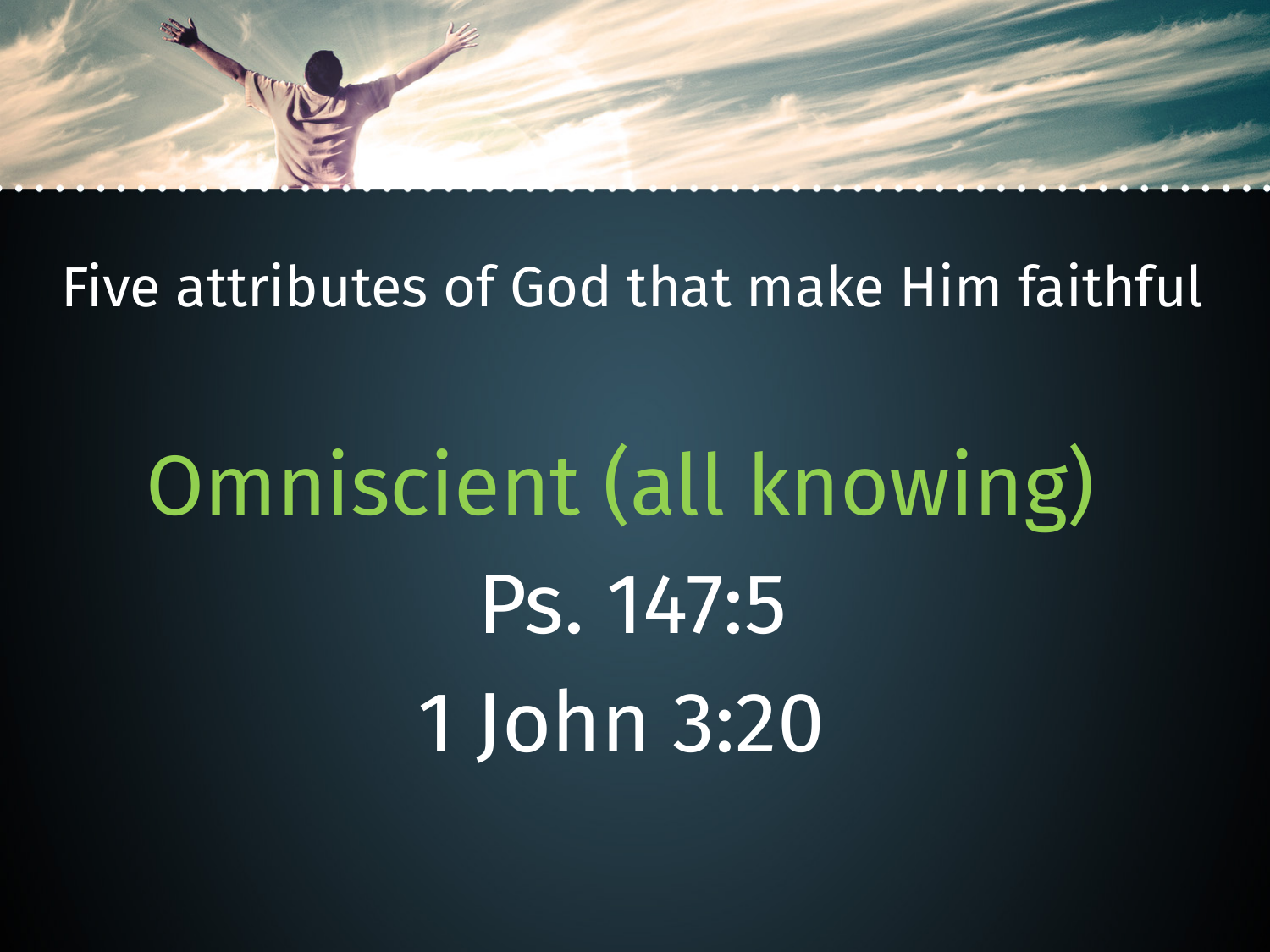

Five attributes of God that make Him faithful
Omniscient (all knowing)
Ps. 147:5
1 John 3:20